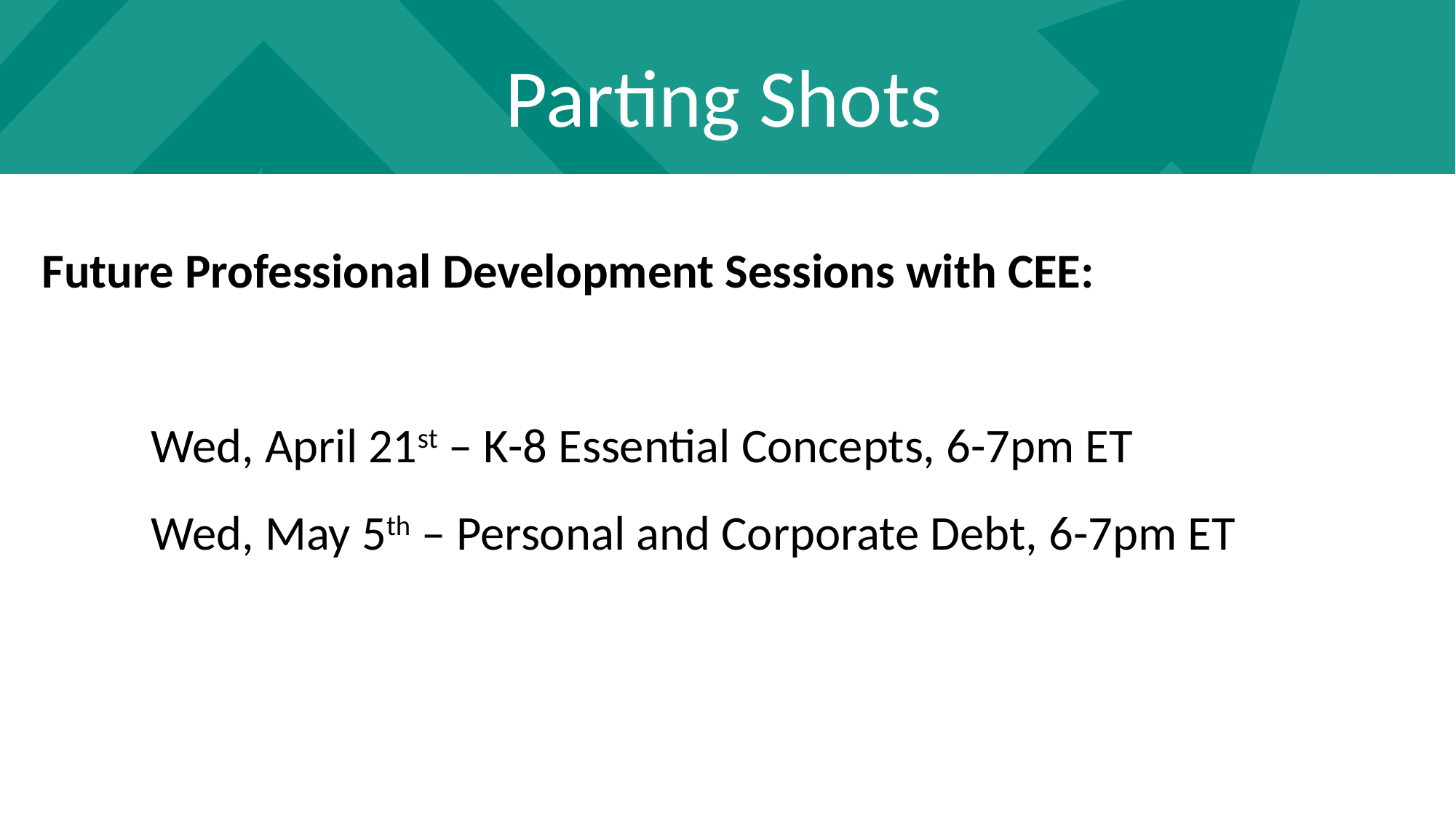

Parting Shots
Future Professional Development Sessions with CEE:

	Wed, April 21st – K-8 Essential Concepts, 6-7pm ET
	Wed, May 5th – Personal and Corporate Debt, 6-7pm ET